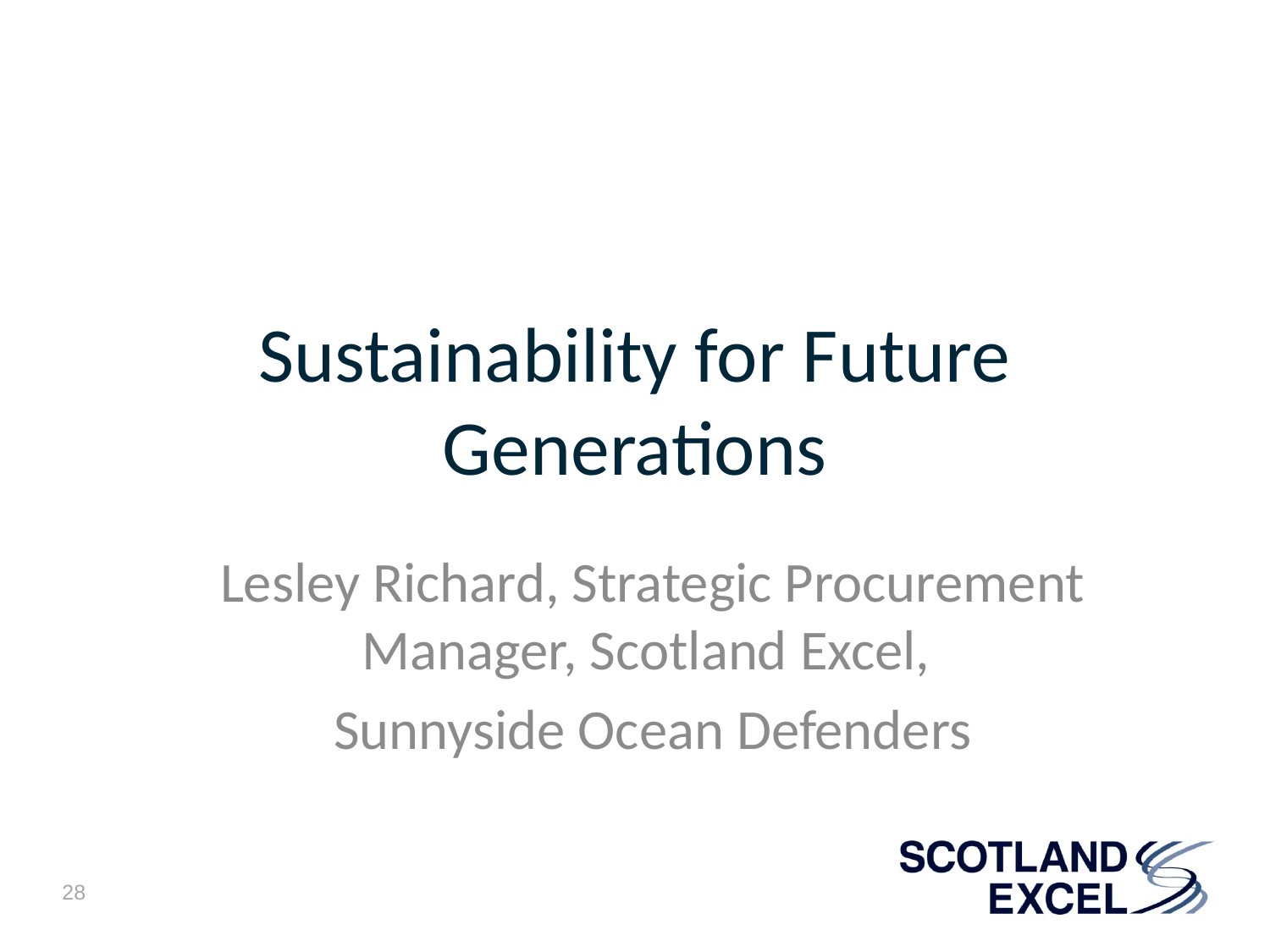

# Sustainability for Future Generations
Lesley Richard, Strategic Procurement Manager, Scotland Excel,
Sunnyside Ocean Defenders